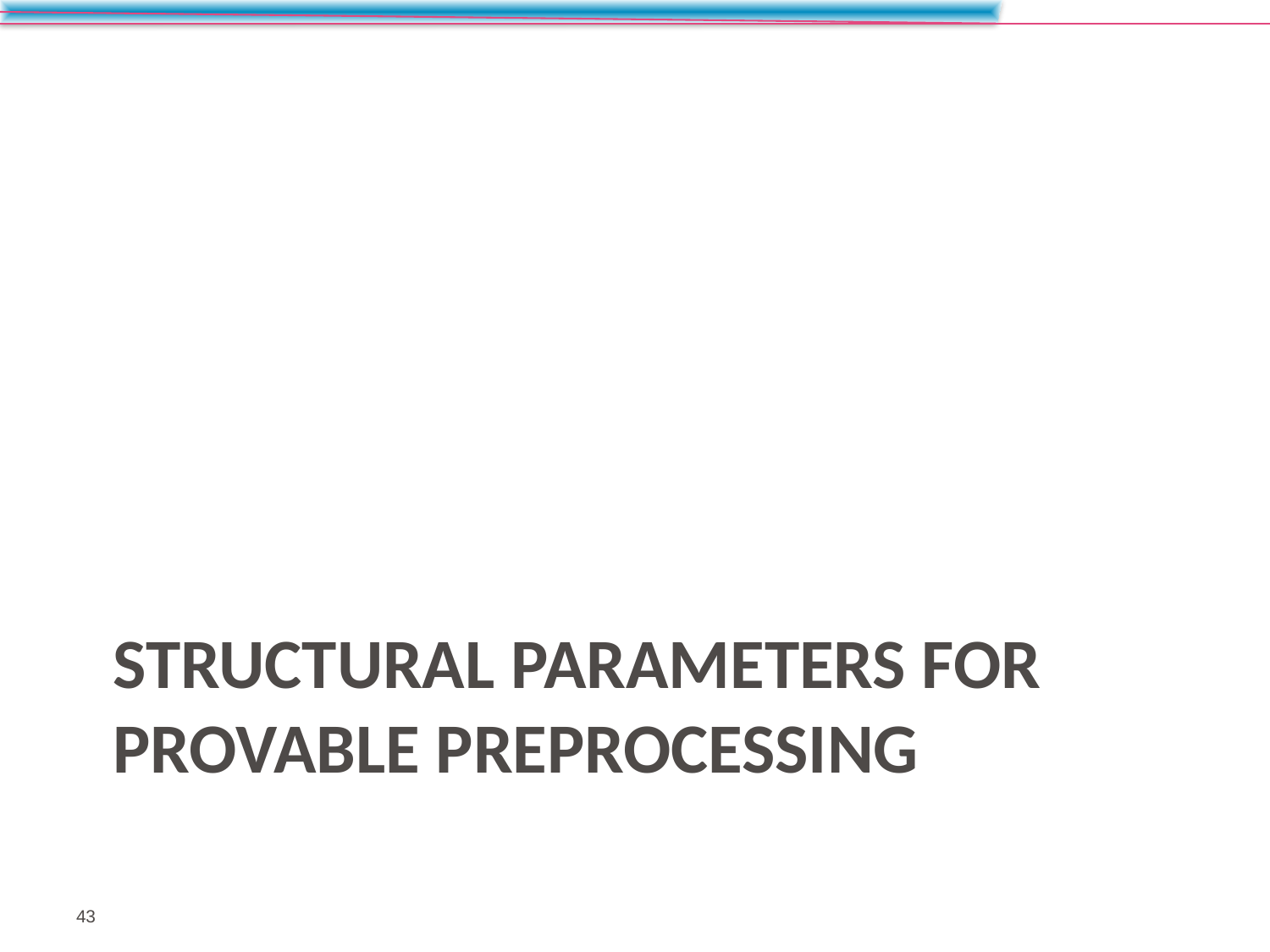

# Structural parameters for provable preprocessing
43